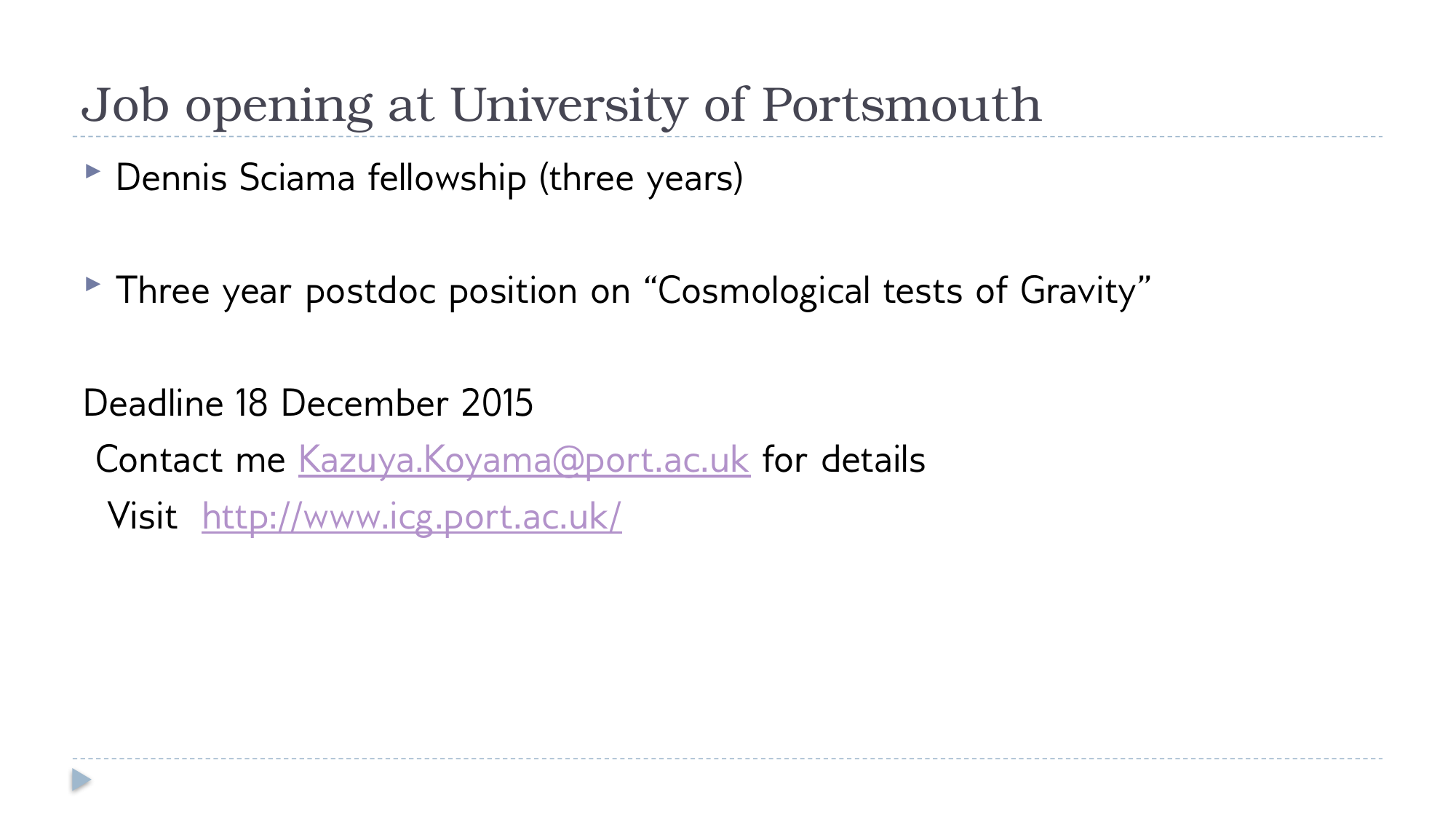

# Job opening at University of Portsmouth
Dennis Sciama fellowship (three years)

Three year postdoc position on “Cosmological tests of Gravity”

Deadline 18 December 2015
 Contact me Kazuya.Koyama@port.ac.uk for details
  Visit  http://www.icg.port.ac.uk/